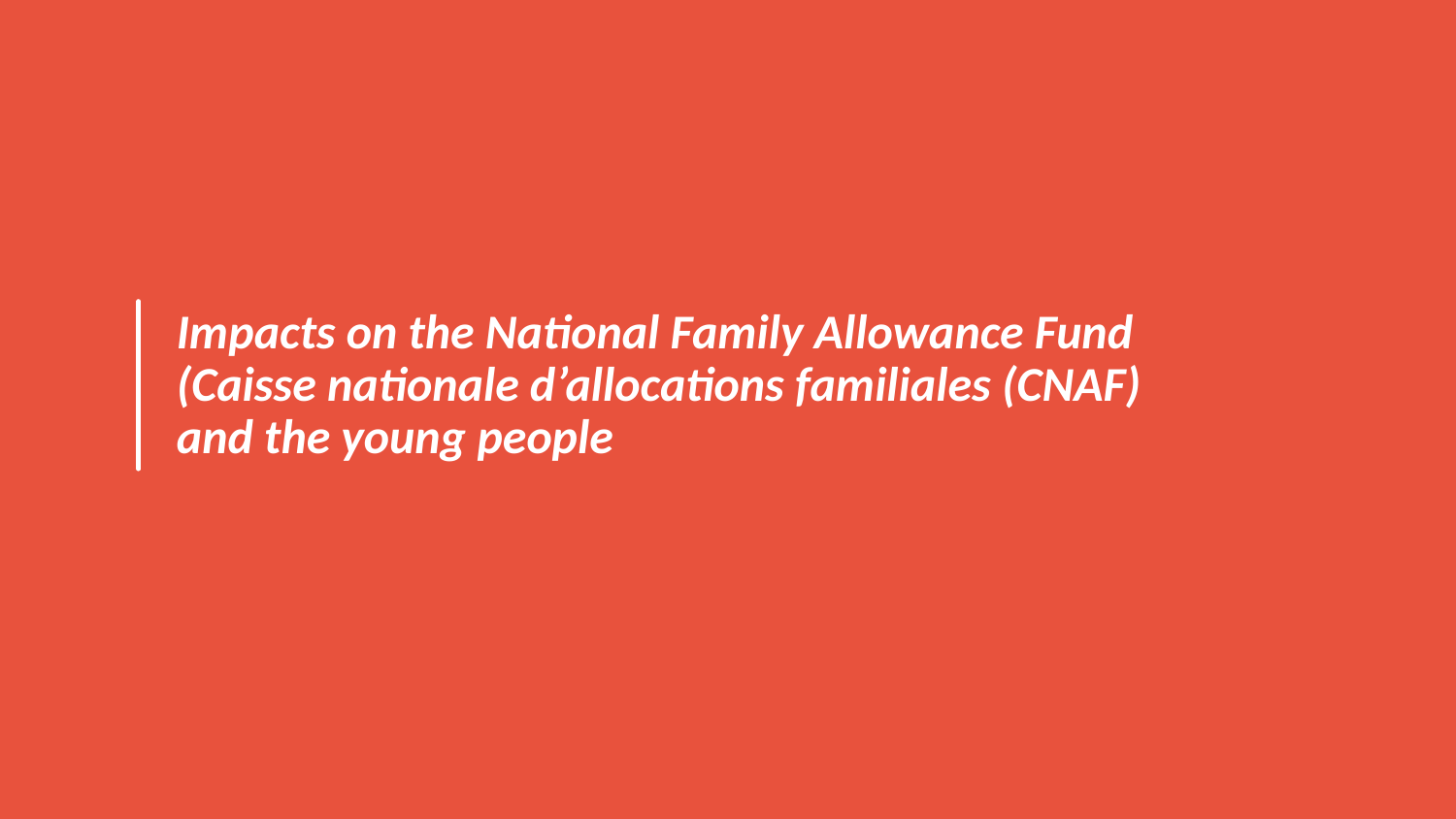

Impacts on the National Family Allowance Fund (Caisse nationale d’allocations familiales (CNAF) and the young people